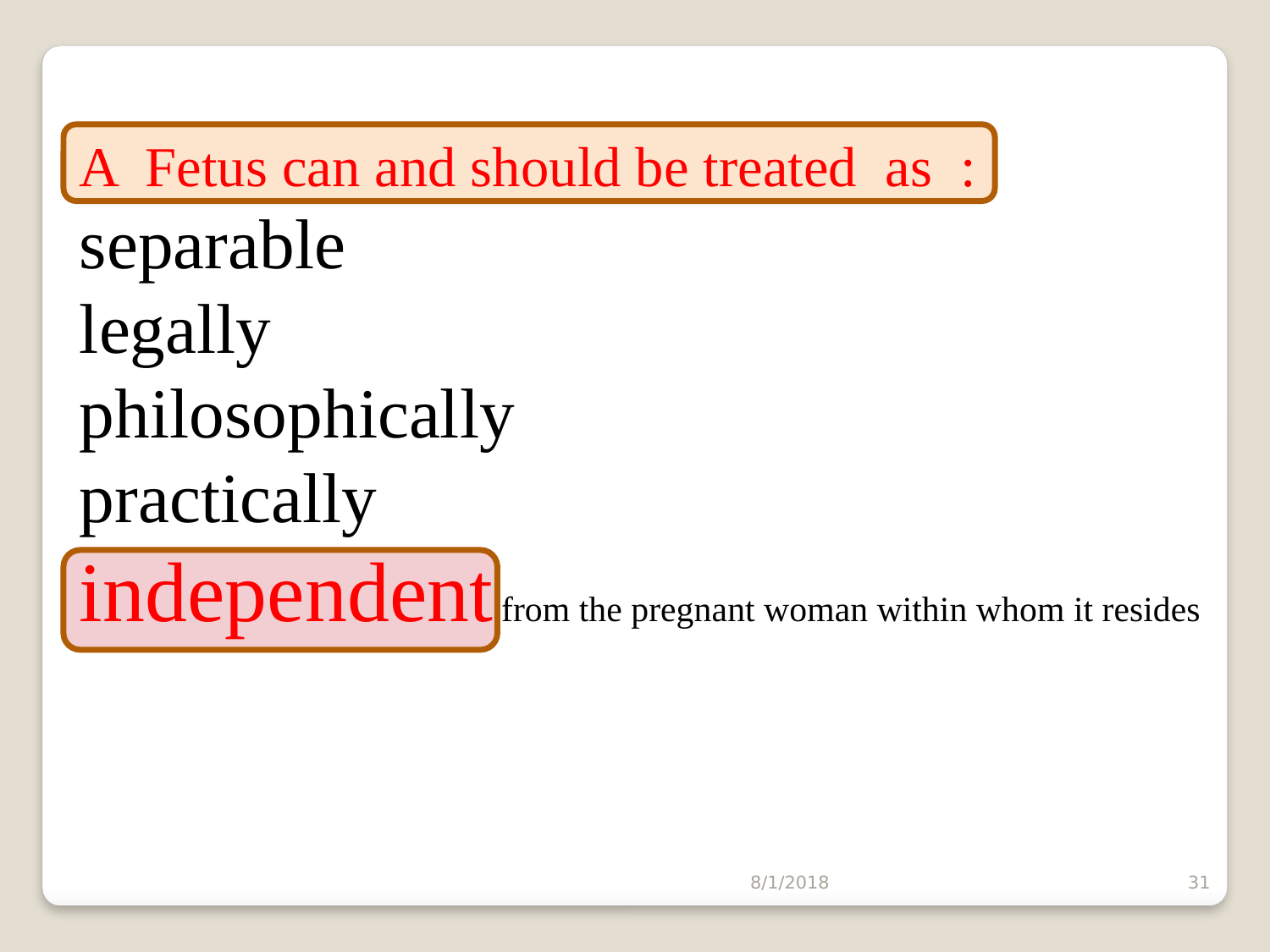

A  Fetus can and should be treated  as  :
separable
legally
philosophically
practically
independent from the pregnant woman within whom it resides

8/1/2018
31